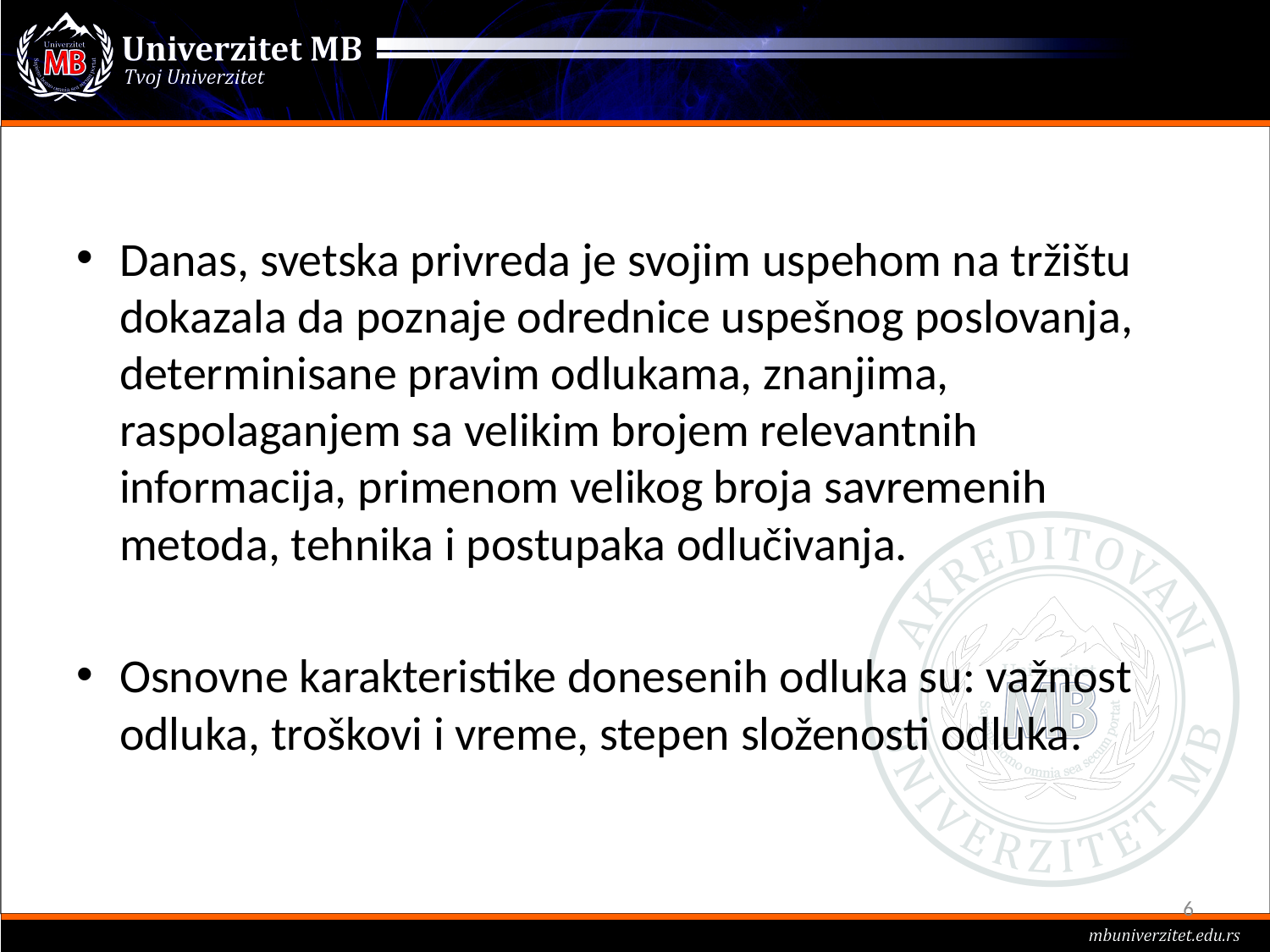

#
Danas, svetska privreda je svojim uspehom na tržištu dokazala da poznaje odrednice uspešnog poslovanja, determinisane pravim odlukama, znanjima, raspolaganjem sa velikim brojem relevantnih informacija, primenom velikog broja savremenih metoda, tehnika i postupaka odlučivanja.

Osnovne karakteristike donesenih odluka su: važnost odluka, troškovi i vreme, stepen složenosti odluka.

6